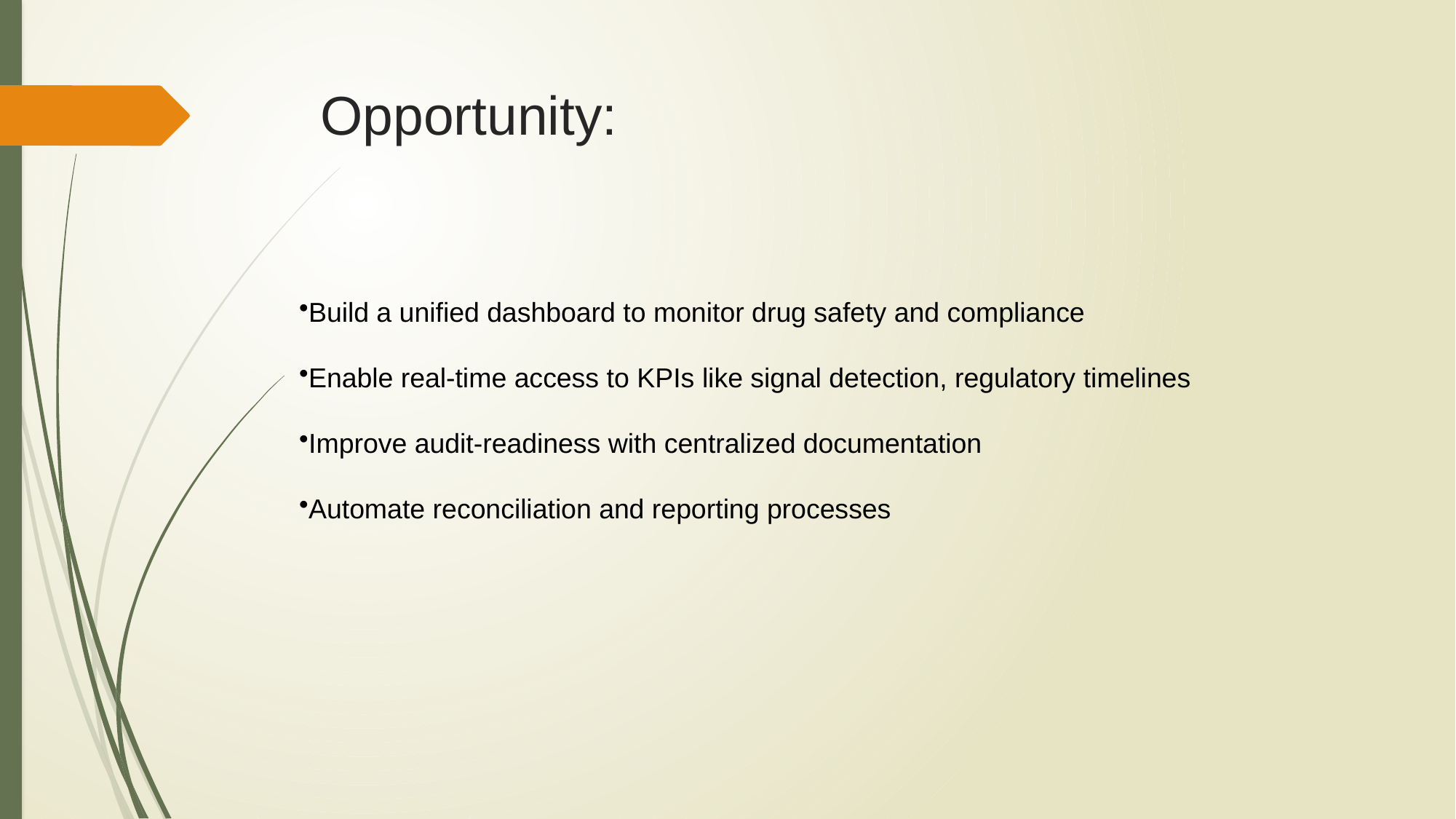

# Opportunity:
Build a unified dashboard to monitor drug safety and compliance

Enable real-time access to KPIs like signal detection, regulatory timelines

Improve audit-readiness with centralized documentation

Automate reconciliation and reporting processes